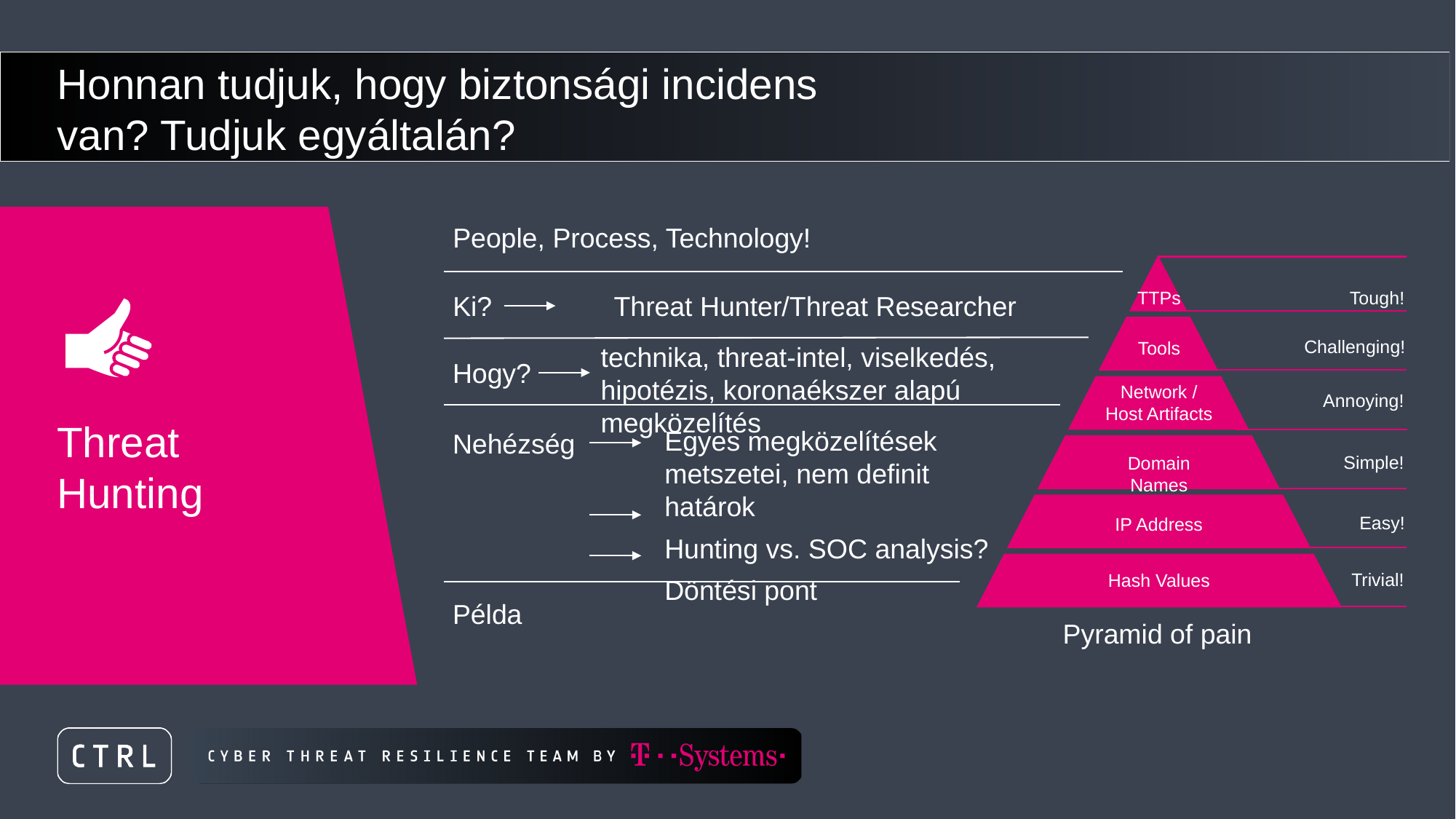

# Honnan tudjuk, hogy biztonsági incidens van? Tudjuk egyáltalán?

People, Process, Technology!

Ki?                Threat Hunter/Threat Researcher
TTPs
Tough!

technika, threat-intel, viselkedés, hipotézis, koronaékszer alapú megközelítés
Challenging!
Tools
Hogy?
Network / Host Artifacts
Annoying!
Threat Hunting
Egyes megközelítések metszetei, nem definit határok
Hunting vs. SOC analysis?
Döntési pont
Nehézség
Simple!
Domain Names
Easy!
IP Address
Trivial!
Hash Values
Példa
Pyramid of pain